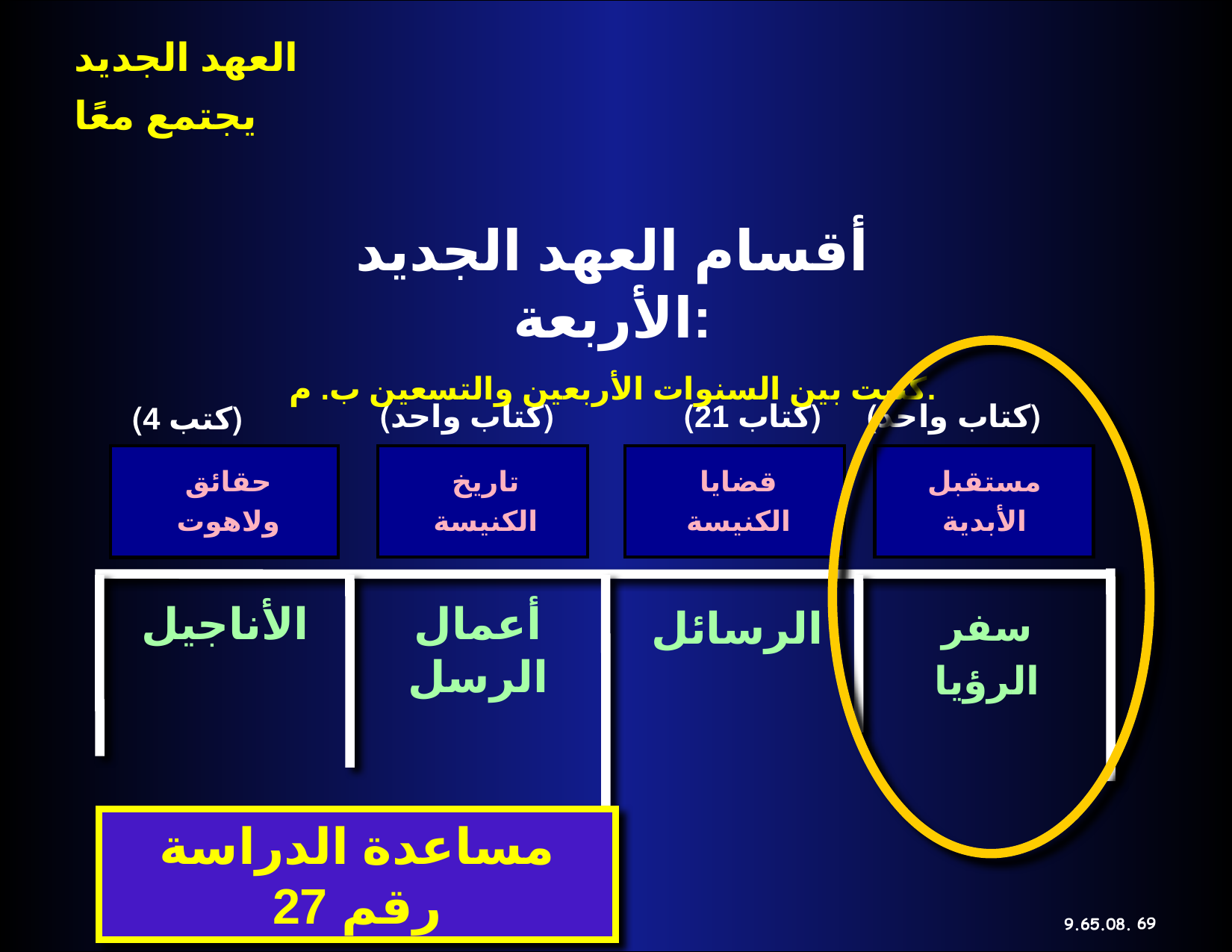

أقسام العهد الجديد الأربعة:
كتبت بين السنوات الأربعين والتسعين ب. م.

(كتاب واحد)
(21 كتاب)
(كتاب واحد)
(4 كتب)

تاريخ
الكنيسة
قضايا
الكنيسة
مستقبل
الأبدية
حقائق
ولاهوت

الرسائل

سفر
الرؤيا

الأناجيل
أعمال
الرسل
مساعدة الدراسة رقم 27
69